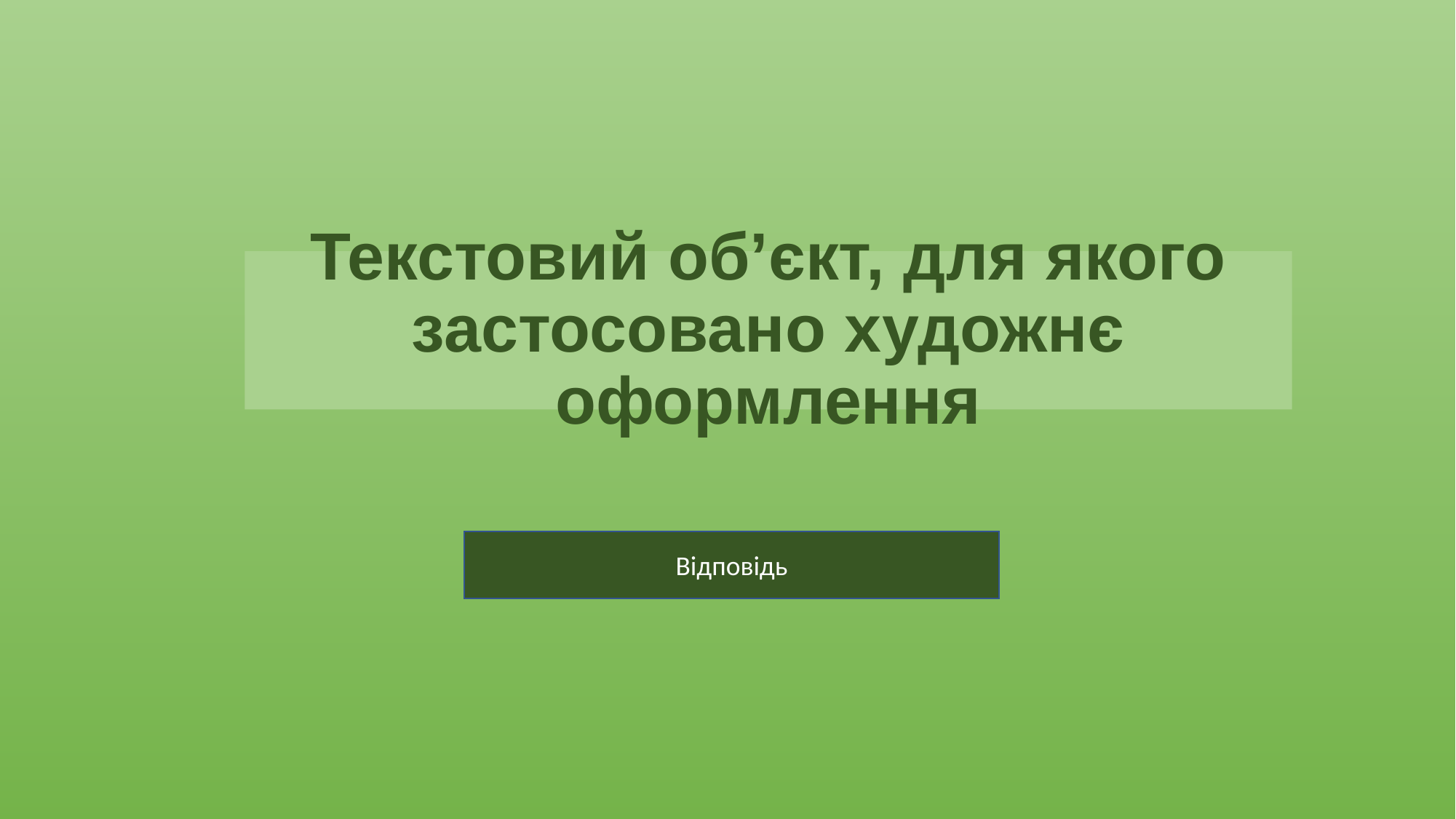

# Текстовий об’єкт, для якого застосовано художнє оформлення